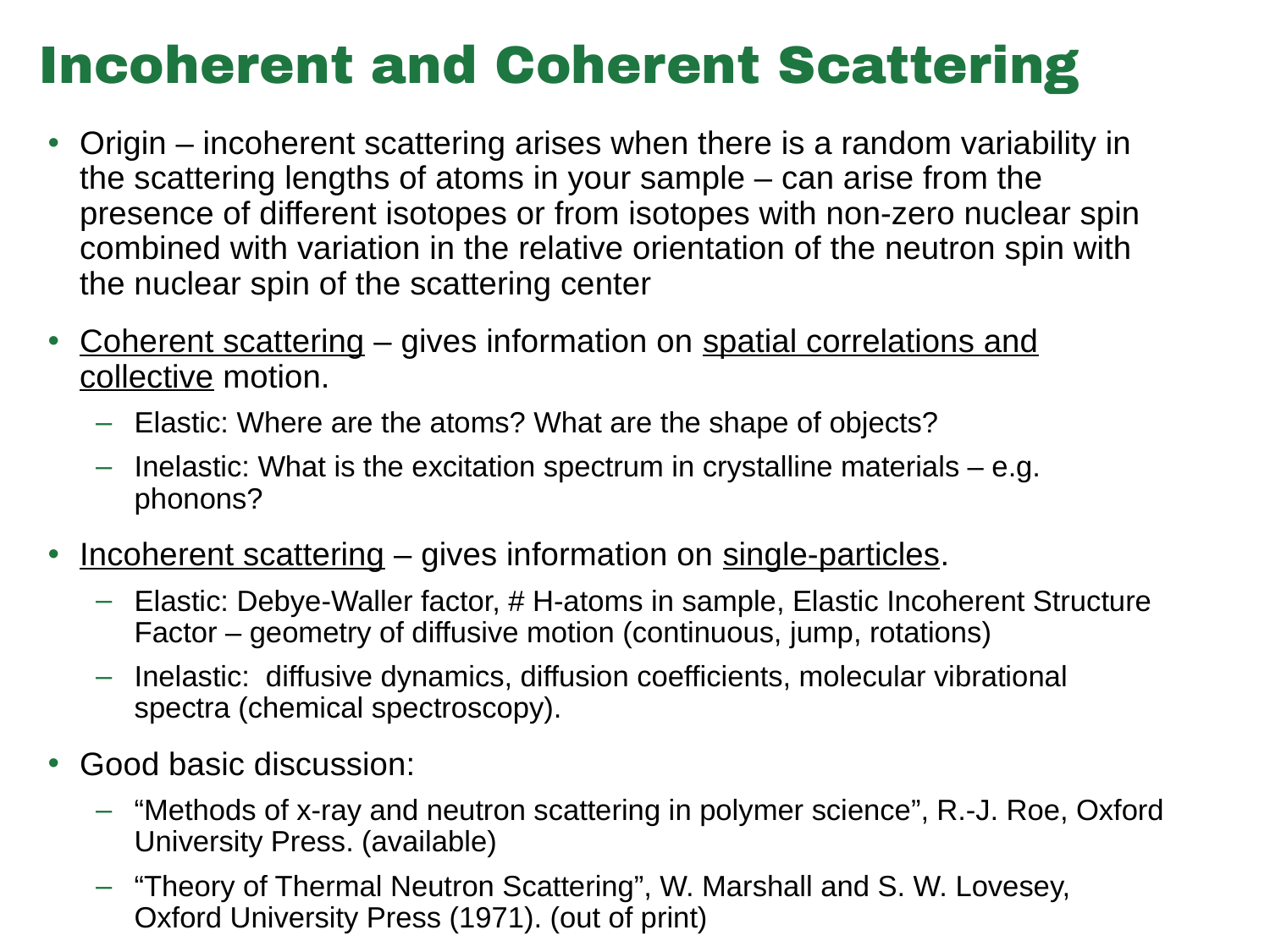

Incoherent and Coherent Scattering
Origin – incoherent scattering arises when there is a random variability in the scattering lengths of atoms in your sample – can arise from the presence of different isotopes or from isotopes with non-zero nuclear spin combined with variation in the relative orientation of the neutron spin with the nuclear spin of the scattering center
Coherent scattering – gives information on spatial correlations and collective motion.
Elastic: Where are the atoms? What are the shape of objects?
Inelastic: What is the excitation spectrum in crystalline materials – e.g. phonons?
Incoherent scattering – gives information on single-particles.
Elastic: Debye-Waller factor, # H-atoms in sample, Elastic Incoherent Structure Factor – geometry of diffusive motion (continuous, jump, rotations)
Inelastic:  diffusive dynamics, diffusion coefficients, molecular vibrational spectra (chemical spectroscopy).
Good basic discussion:
“Methods of x-ray and neutron scattering in polymer science”, R.-J. Roe, Oxford University Press. (available)
“Theory of Thermal Neutron Scattering”, W. Marshall and S. W. Lovesey, Oxford University Press (1971). (out of print)